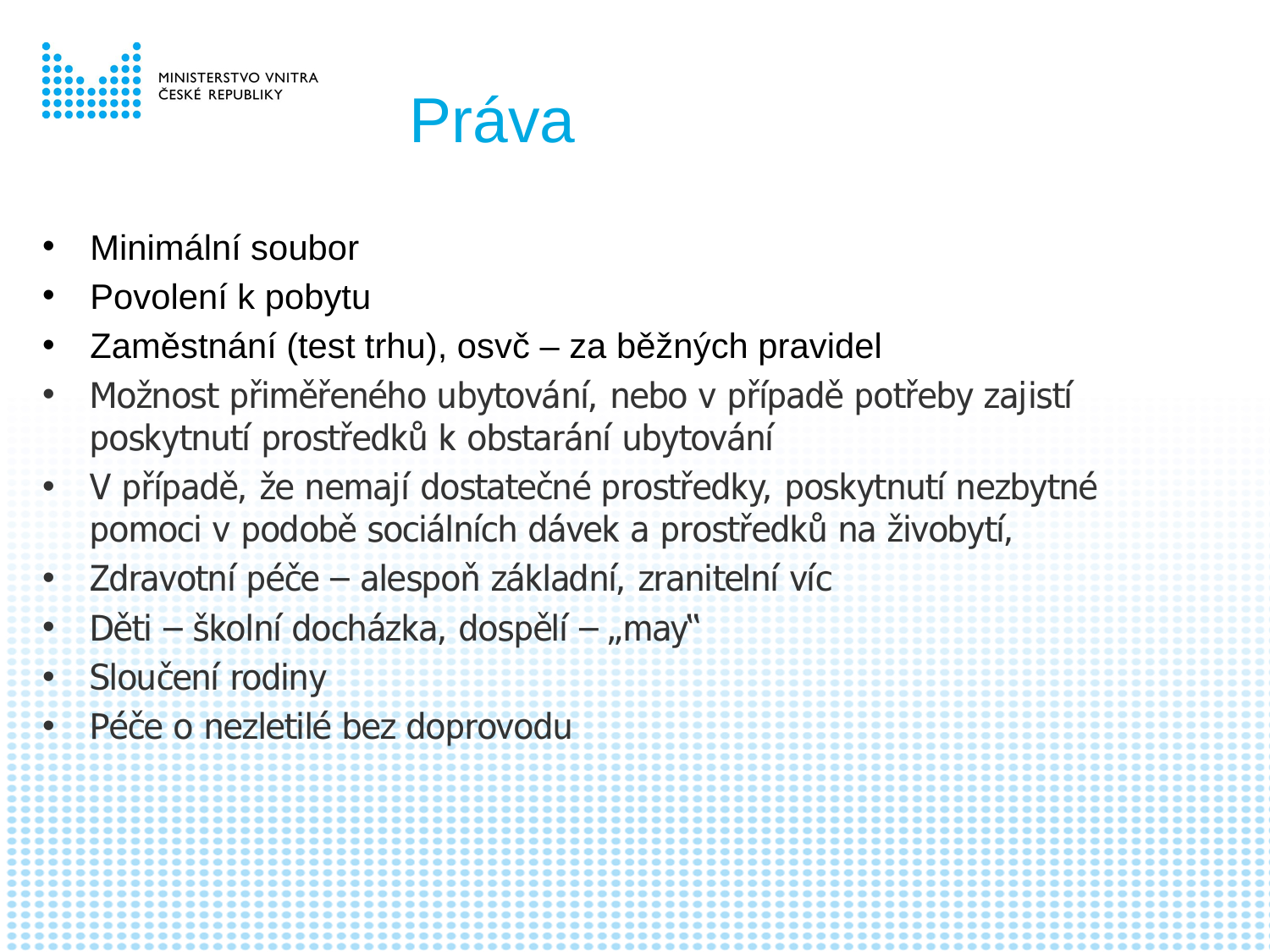

# Práva
Minimální soubor
Povolení k pobytu
Zaměstnání (test trhu), osvč – za běžných pravidel
Možnost přiměřeného ubytování, nebo v případě potřeby zajistí poskytnutí prostředků k obstarání ubytování
V případě, že nemají dostatečné prostředky, poskytnutí nezbytné pomoci v podobě sociálních dávek a prostředků na živobytí,
Zdravotní péče – alespoň základní, zranitelní víc
Děti – školní docházka, dospělí – „may“
Sloučení rodiny
Péče o nezletilé bez doprovodu